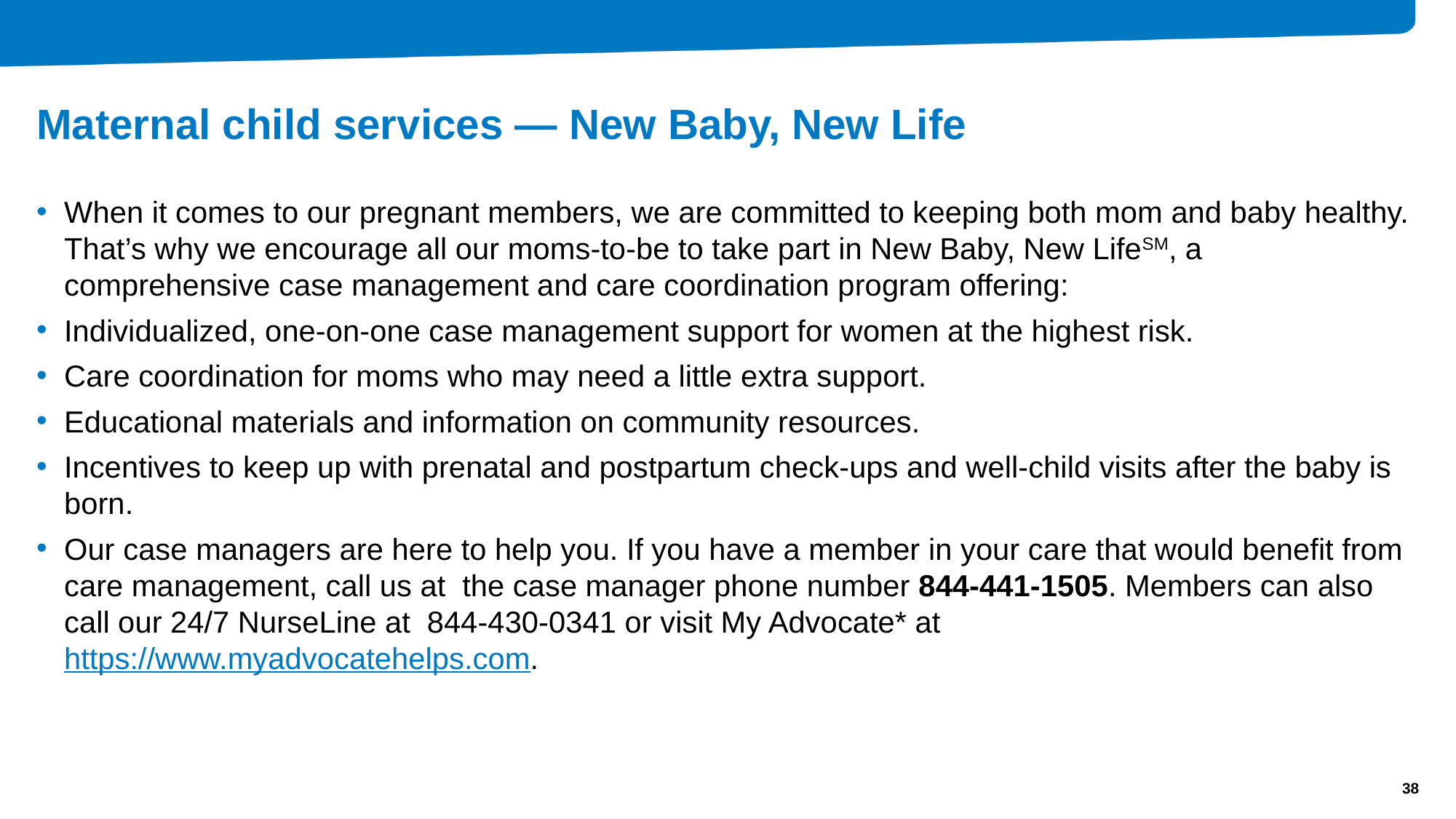

# Maternal child services — New Baby, New Life
When it comes to our pregnant members, we are committed to keeping both mom and baby healthy. That’s why we encourage all our moms-to-be to take part in New Baby, New LifeSM, a comprehensive case management and care coordination program offering:
Individualized, one-on-one case management support for women at the highest risk.
Care coordination for moms who may need a little extra support.
Educational materials and information on community resources.
Incentives to keep up with prenatal and postpartum check-ups and well-child visits after the baby is born.
Our case managers are here to help you. If you have a member in your care that would benefit from care management, call us at  the case manager phone number 844-441-1505. Members can also call our 24/7 NurseLine at  844-430-0341 or visit My Advocate* at https://www.myadvocatehelps.com.

38